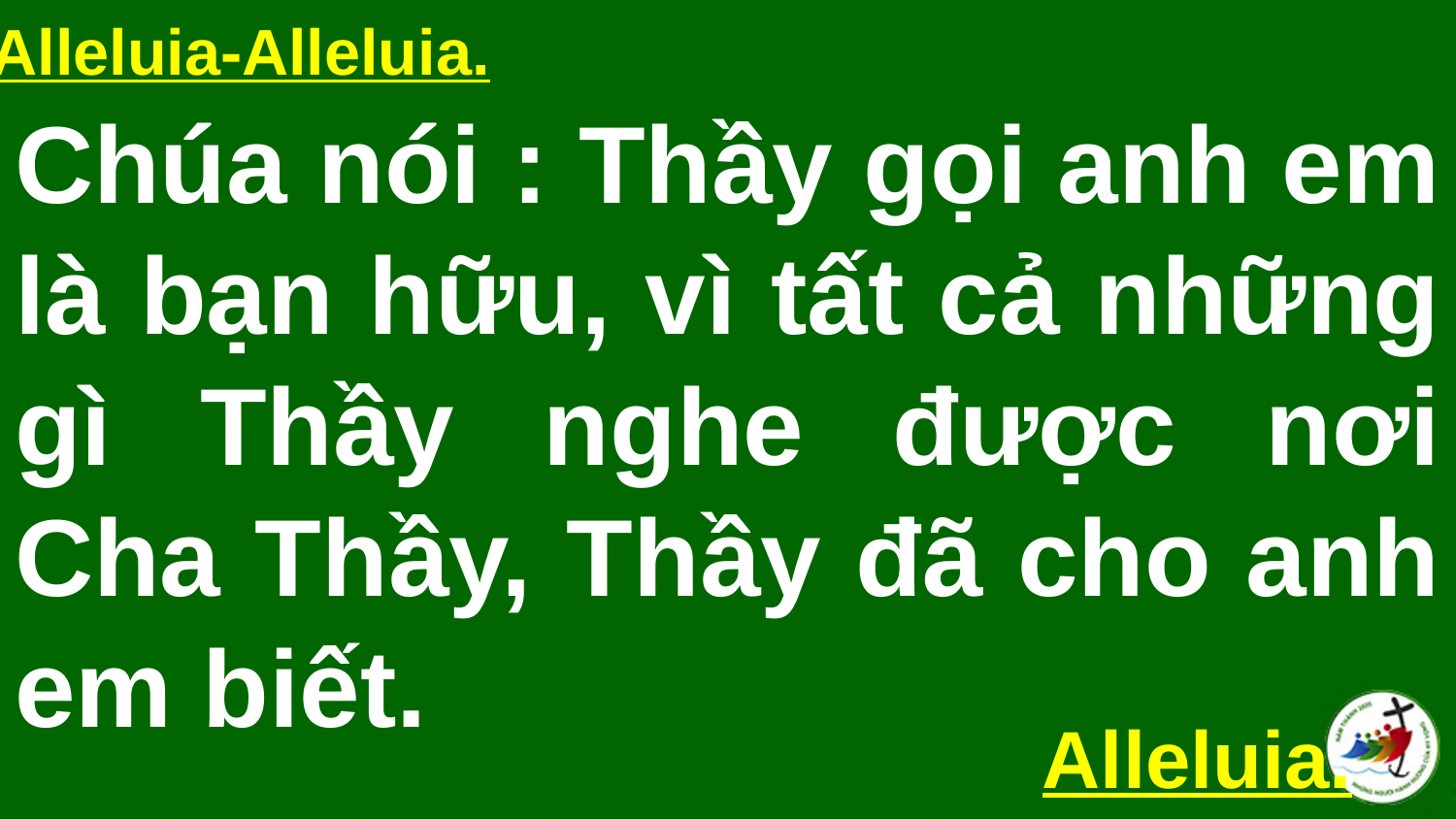

Alleluia-Alleluia.
# Chúa nói : Thầy gọi anh em là bạn hữu, vì tất cả những gì Thầy nghe được nơi Cha Thầy, Thầy đã cho anh em biết.
Alleluia.